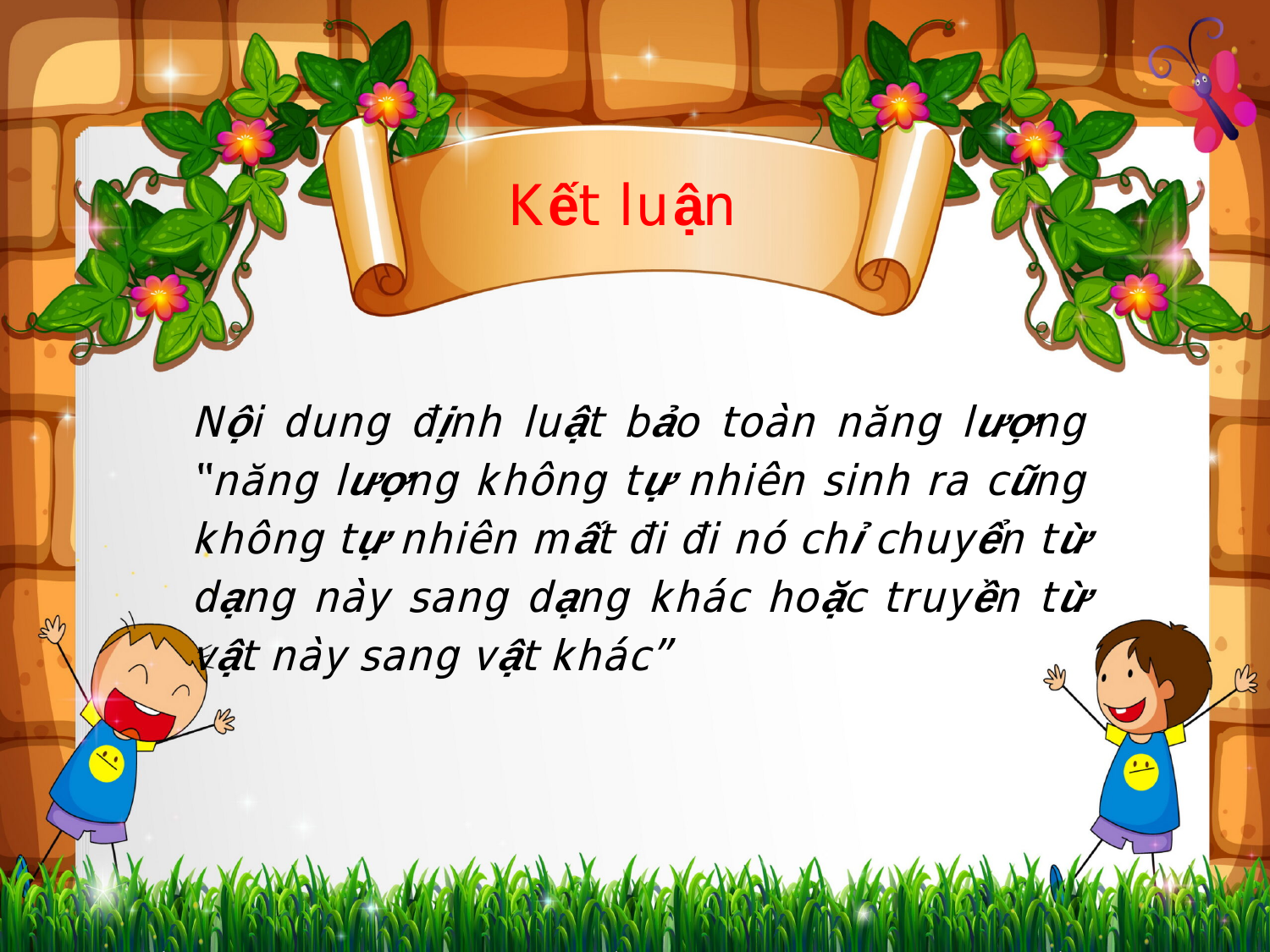

Kết luận
Nội dung định luật bảo toàn năng lượng “năng lượng không tự nhiên sinh ra cũng không tự nhiên mất đi đi nó chỉ chuyển từ dạng này sang dạng khác hoặc truyền từ vật này sang vật khác”